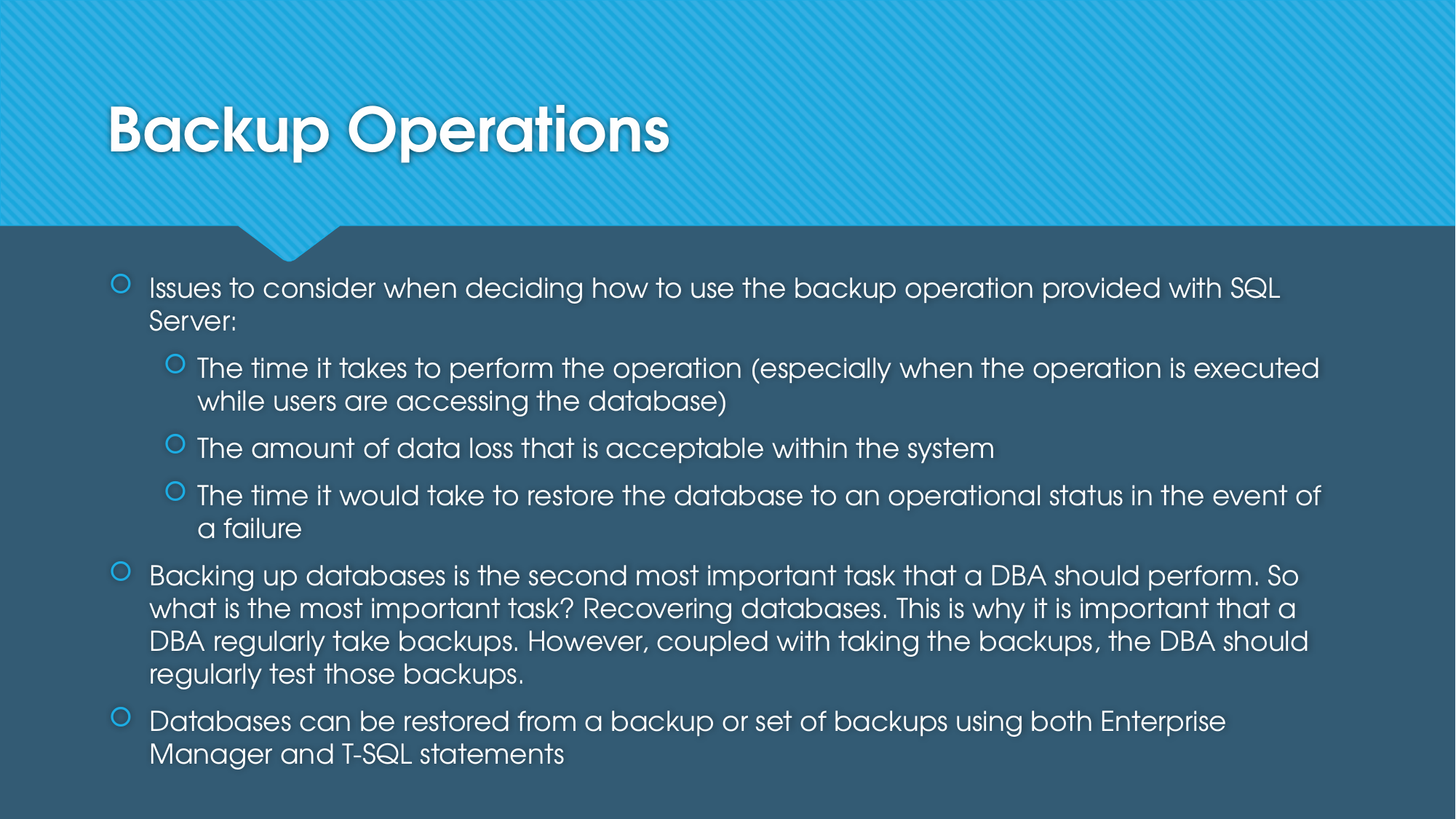

# Backup Operations
Issues to consider when deciding how to use the backup operation provided with SQL Server:
The time it takes to perform the operation (especially when the operation is executed while users are accessing the database)
The amount of data loss that is acceptable within the system
The time it would take to restore the database to an operational status in the event of a failure
Backing up databases is the second most important task that a DBA should perform. So what is the most important task? Recovering databases. This is why it is important that a DBA regularly take backups. However, coupled with taking the backups, the DBA should regularly test those backups.
Databases can be restored from a backup or set of backups using both Enterprise Manager and T-SQL statements